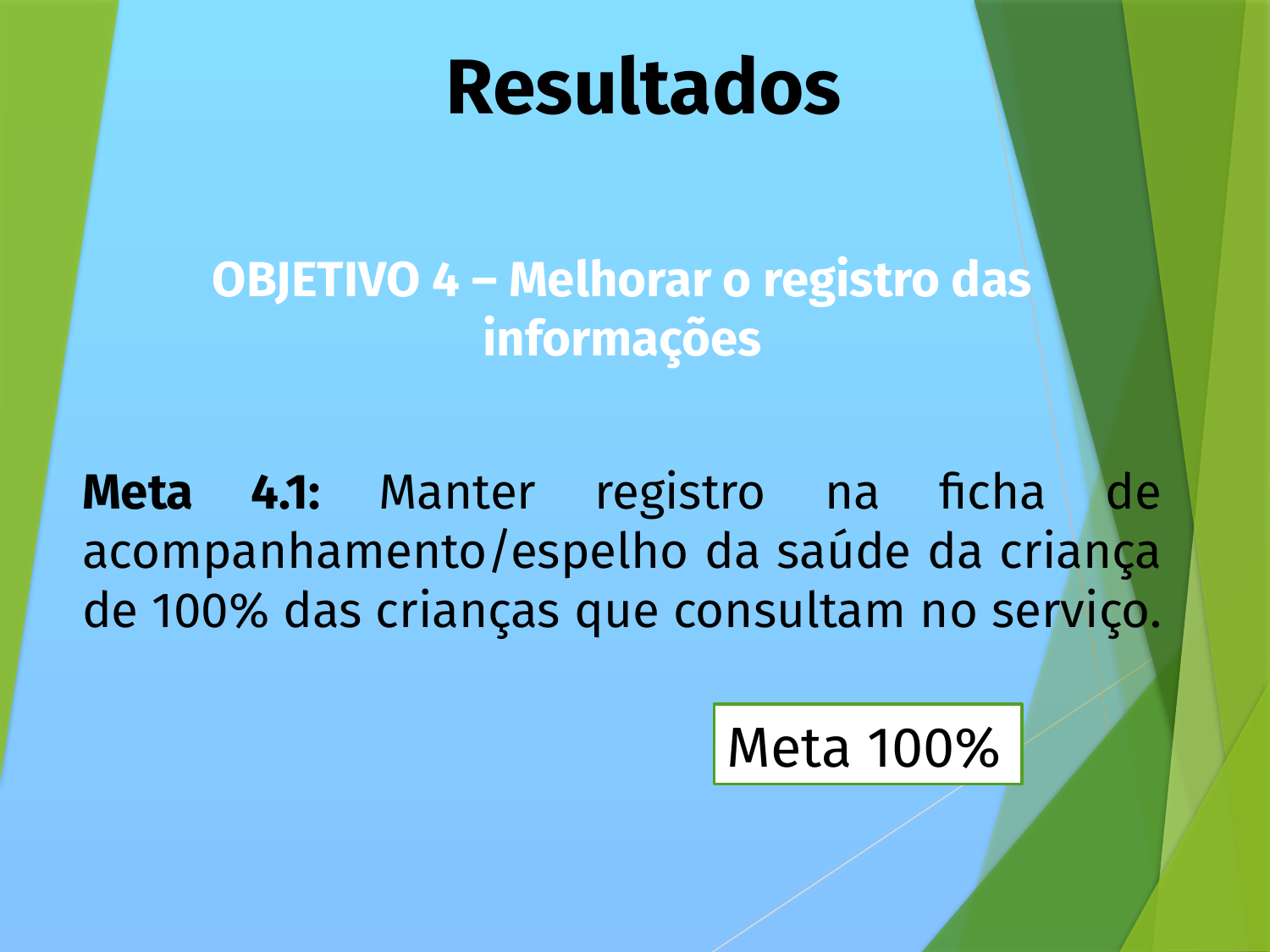

Resultados

OBJETIVO 4 – Melhorar o registro das informações

Meta 4.1: Manter registro na ficha de acompanhamento/espelho da saúde da criança de 100% das crianças que consultam no serviço.

Meta 100%